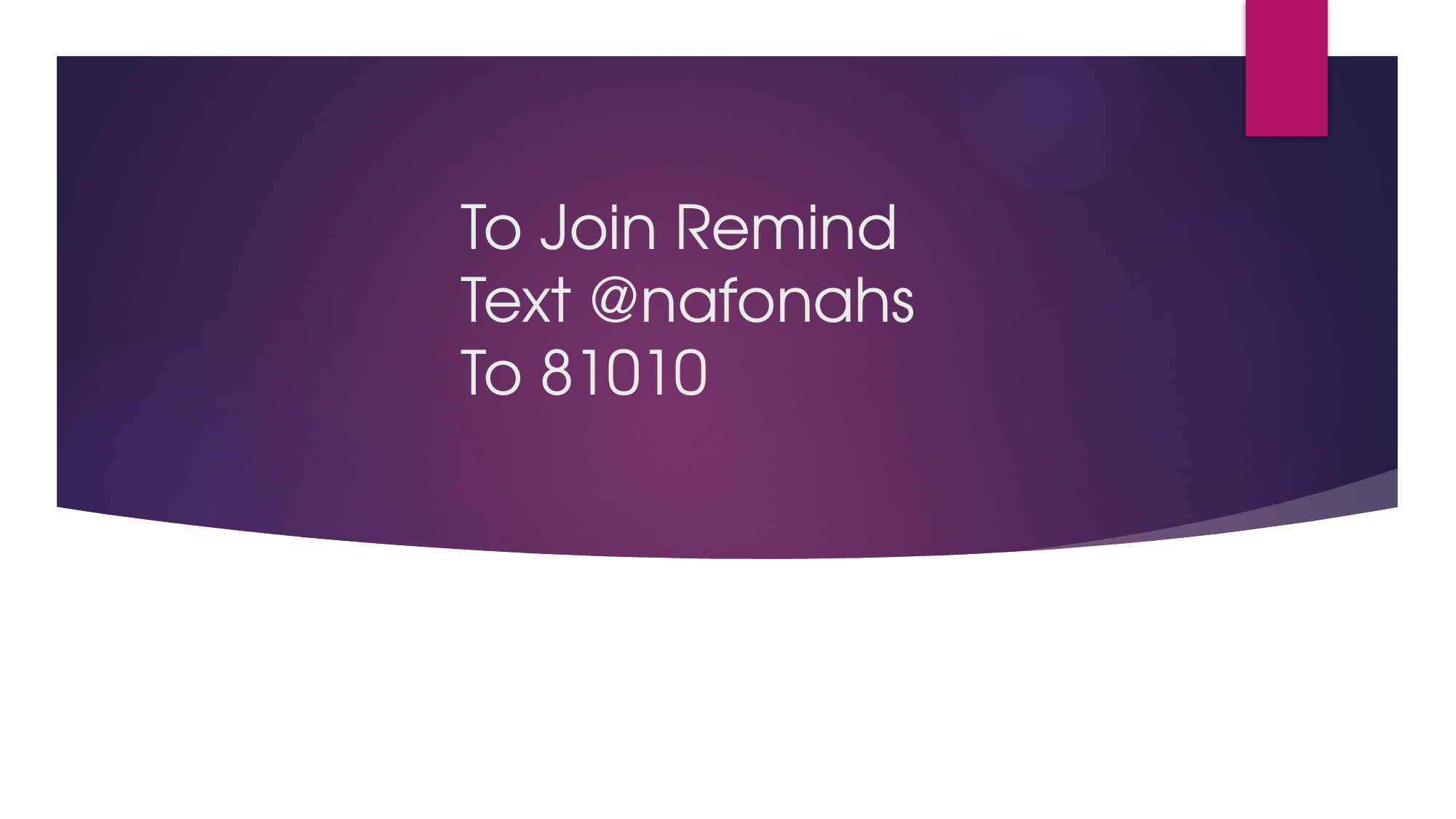

# To Join Remind Text @nafonahs To 81010